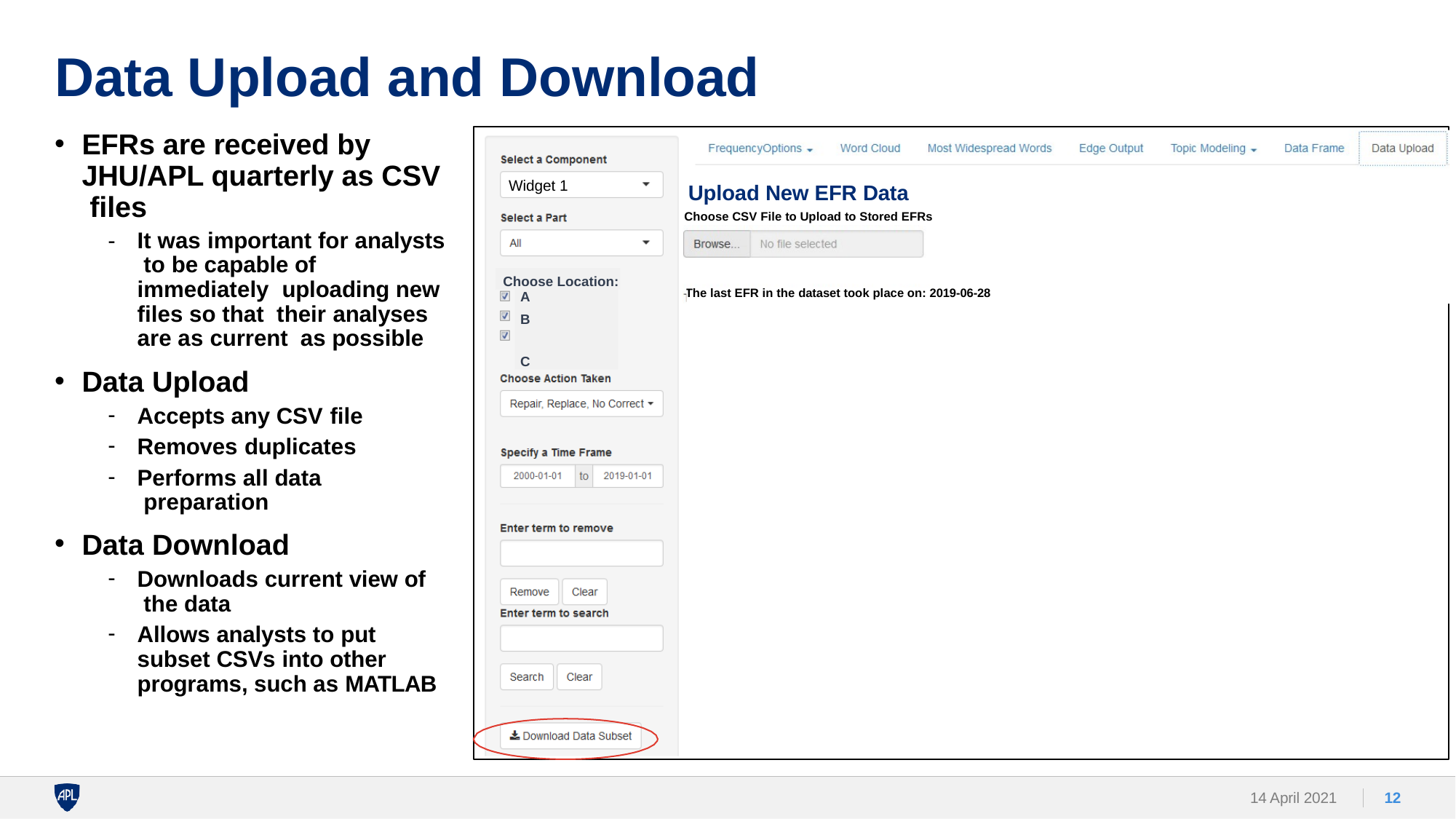

# Data Upload and Download
EFRs are received by  JHU/APL quarterly as CSV  files
-	It was important for analysts  to be capable of immediately  uploading new files so that  their analyses are as current  as possible

Widget 1
Choose Location:
A
B  C
Upload New EFR Data
Choose CSV File to Upload to Stored EFRs

The last EFR in the dataset took place on: 2019-06-28
Data Upload
Accepts any CSV file
Removes duplicates
Performs all data  preparation
Data Download
Downloads current view of  the data
Allows analysts to put  subset CSVs into other  programs, such as MATLAB

14 April 2021
12